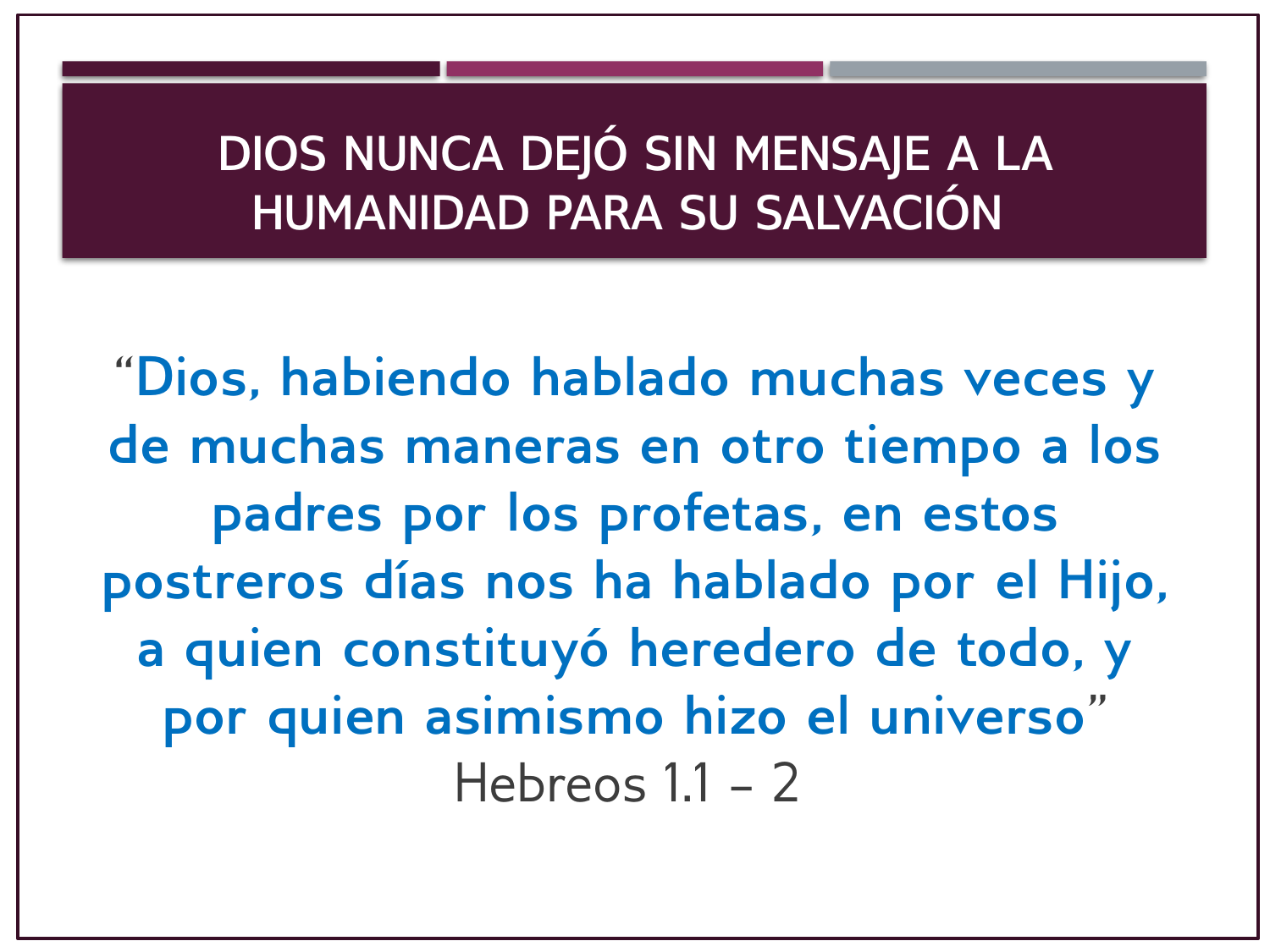

# Dios nunca dejó sin mensaje a la humanidad para su salvación
“Dios, habiendo hablado muchas veces y de muchas maneras en otro tiempo a los padres por los profetas, en estos postreros días nos ha hablado por el Hijo, a quien constituyó heredero de todo, y por quien asimismo hizo el universo” Hebreos 1.1 – 2